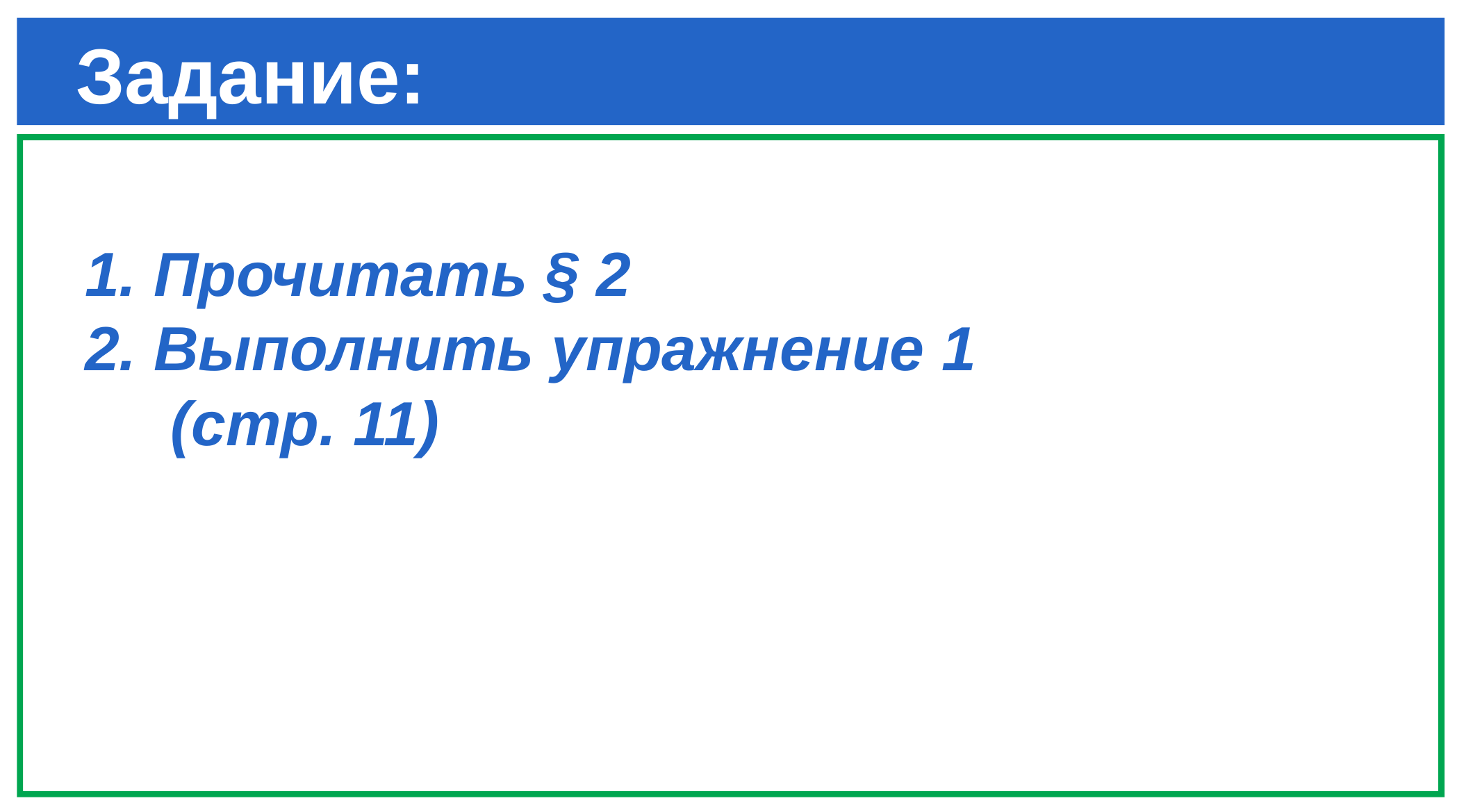

# Задание:
1. Прочитать § 2
2. Выполнить упражнение 1
     (стр. 11)